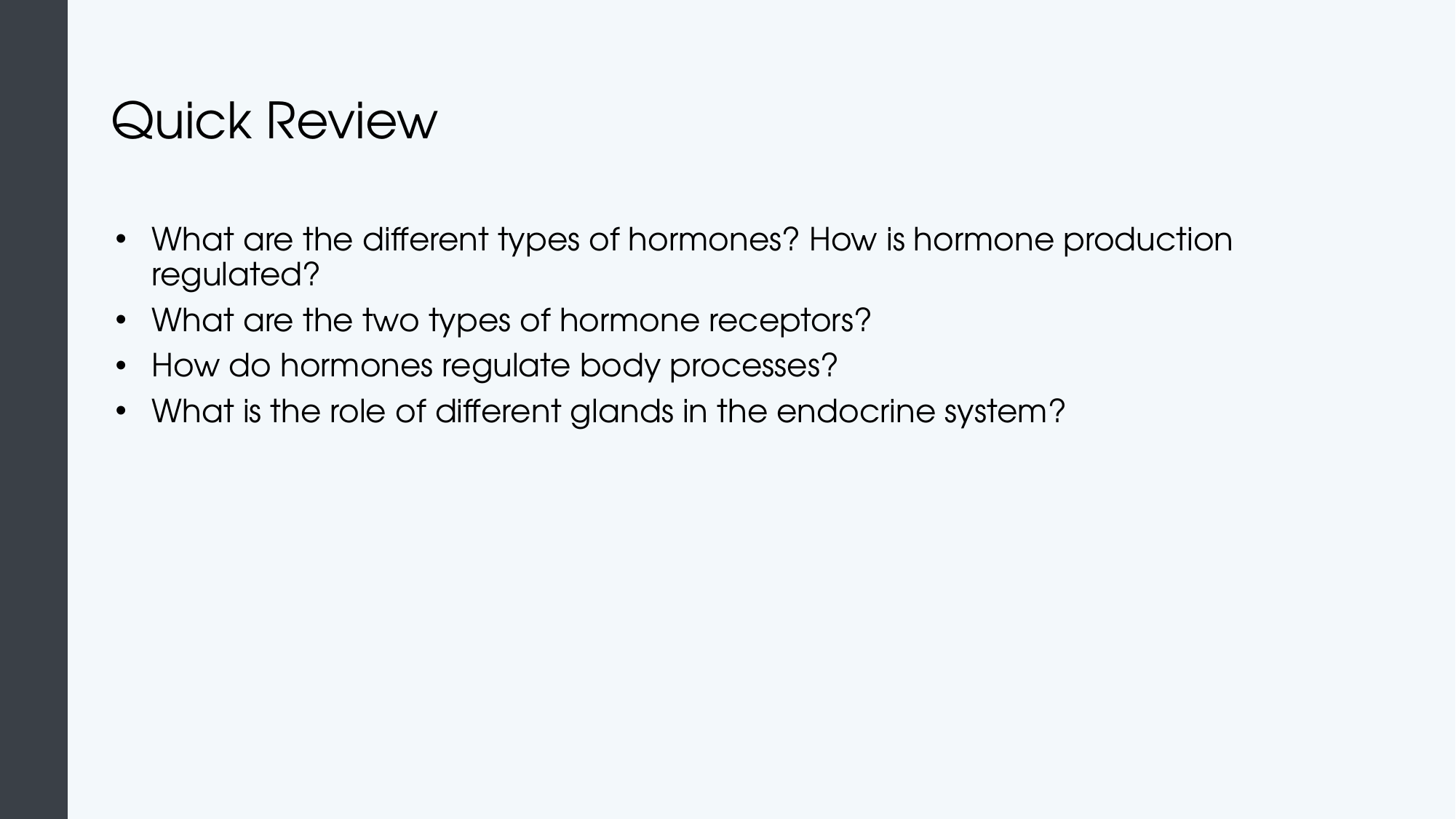

# Quick Review
What are the different types of hormones? How is hormone production regulated?
What are the two types of hormone receptors?
How do hormones regulate body processes?
What is the role of different glands in the endocrine system?